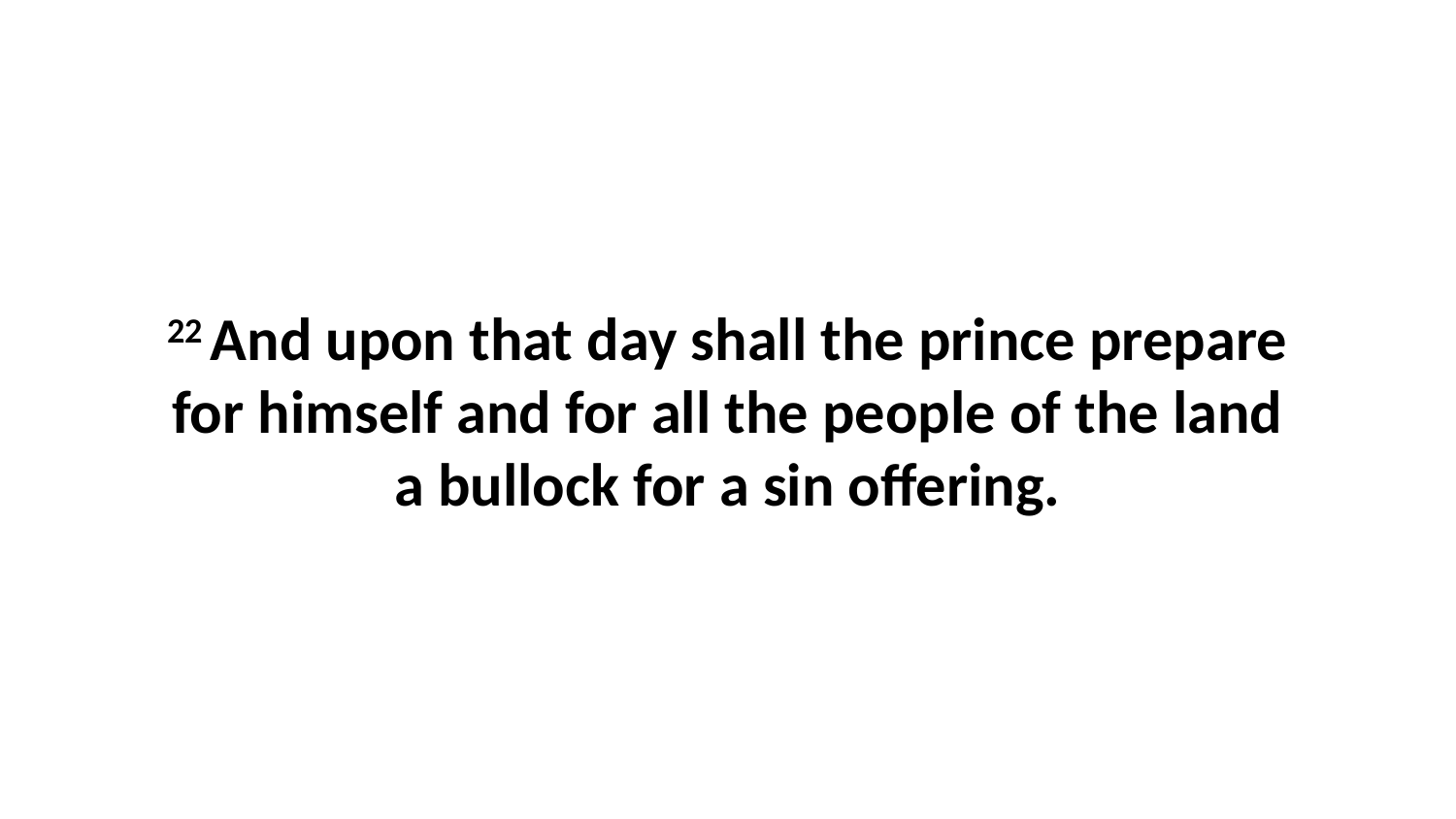

22 And upon that day shall the prince prepare for himself and for all the people of the land a bullock for a sin offering.